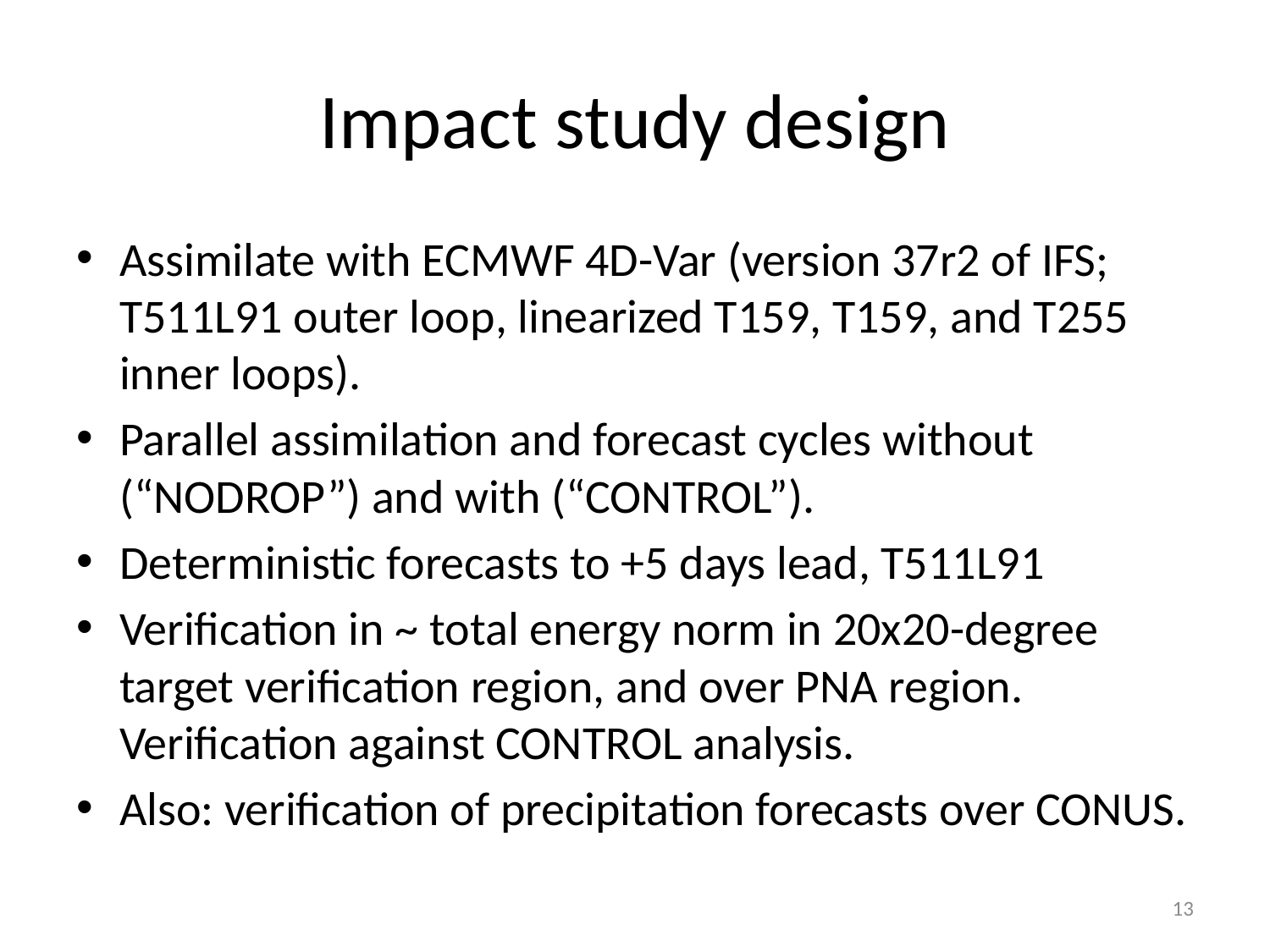

# Impact study design
Assimilate with ECMWF 4D-Var (version 37r2 of IFS; T511L91 outer loop, linearized T159, T159, and T255 inner loops).
Parallel assimilation and forecast cycles without (“NODROP”) and with (“CONTROL”).
Deterministic forecasts to +5 days lead, T511L91
Verification in ~ total energy norm in 20x20-degree target verification region, and over PNA region.  Verification against CONTROL analysis.
Also: verification of precipitation forecasts over CONUS.
13